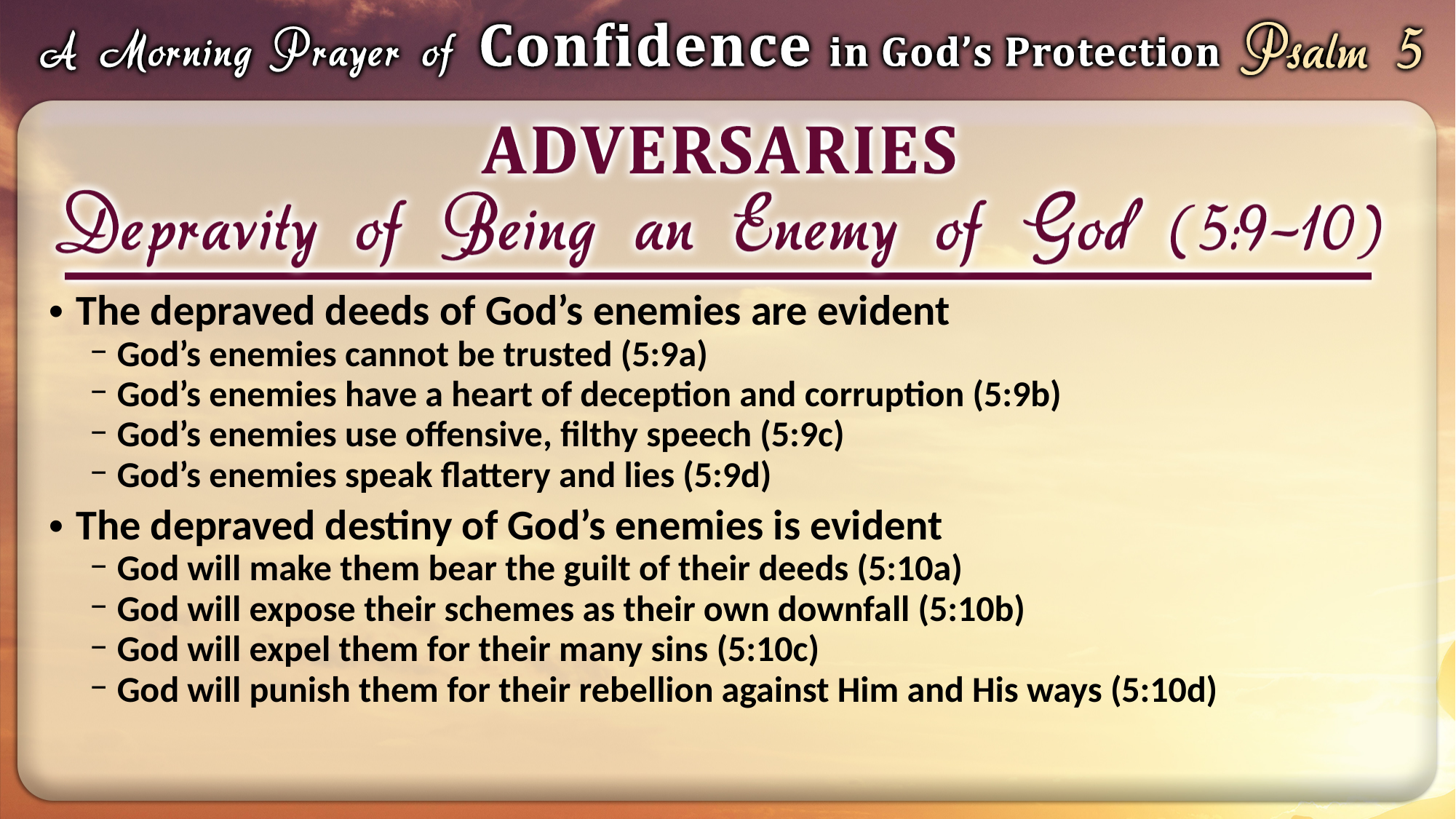

The depraved deeds of God’s enemies are evident
God’s enemies cannot be trusted (5:9a)
God’s enemies have a heart of deception and corruption (5:9b)
God’s enemies use offensive, filthy speech (5:9c)
God’s enemies speak flattery and lies (5:9d)
The depraved destiny of God’s enemies is evident
God will make them bear the guilt of their deeds (5:10a)
God will expose their schemes as their own downfall (5:10b)
God will expel them for their many sins (5:10c)
God will punish them for their rebellion against Him and His ways (5:10d)